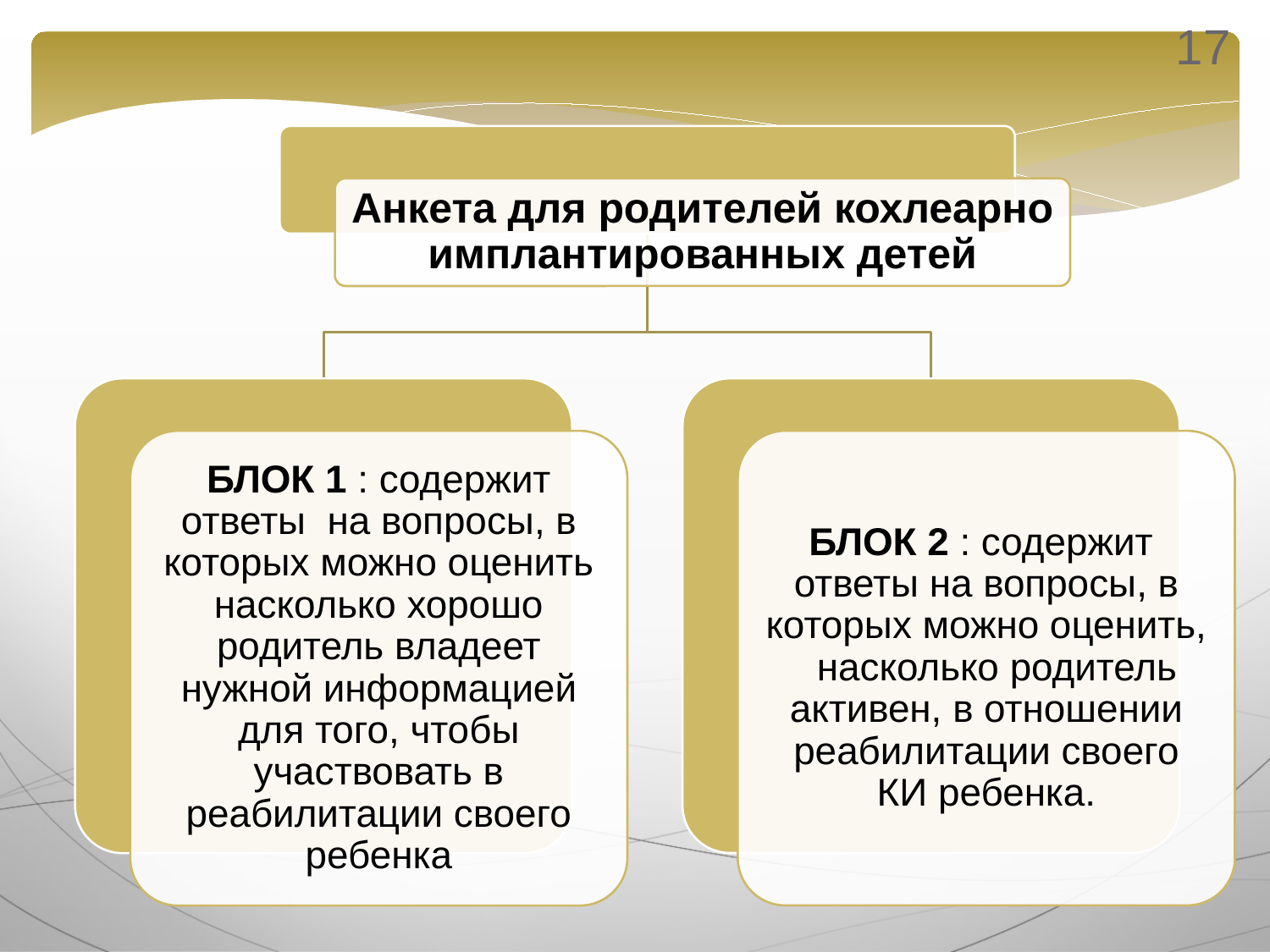

17

Анкета для родителей кохлеарно имплантированных детей
БЛОК 1 : содержит ответы  на вопросы, в которых можно оценить насколько хорошо родитель владеет нужной информацией для того, чтобы участвовать в реабилитации своего ребенка
БЛОК 2 : содержит  ответы на вопросы, в которых можно оценить,   насколько родитель активен, в отношении реабилитации своего КИ ребенка.